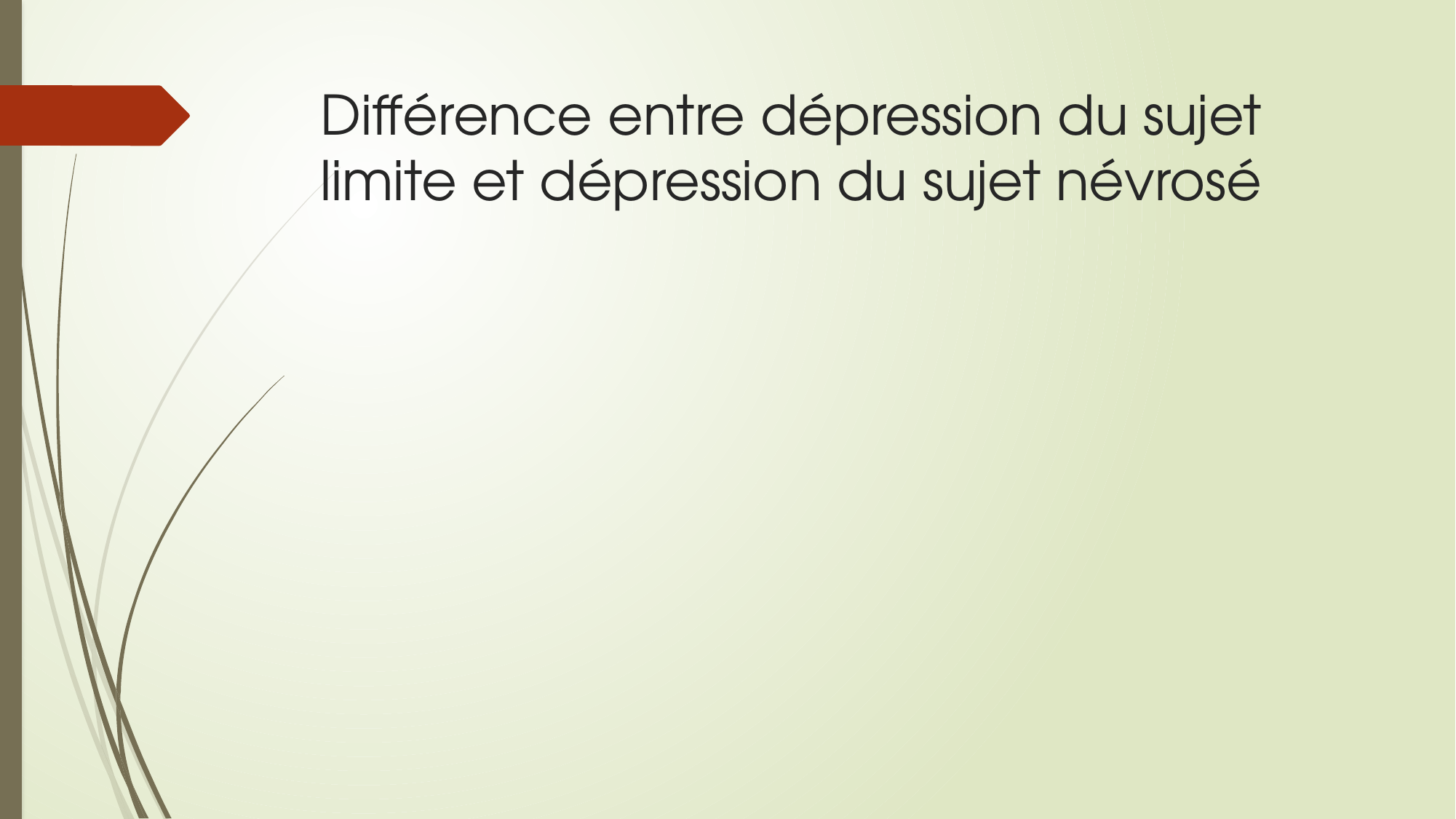

# Différence entre dépression du sujet limite et dépression du sujet névrosé